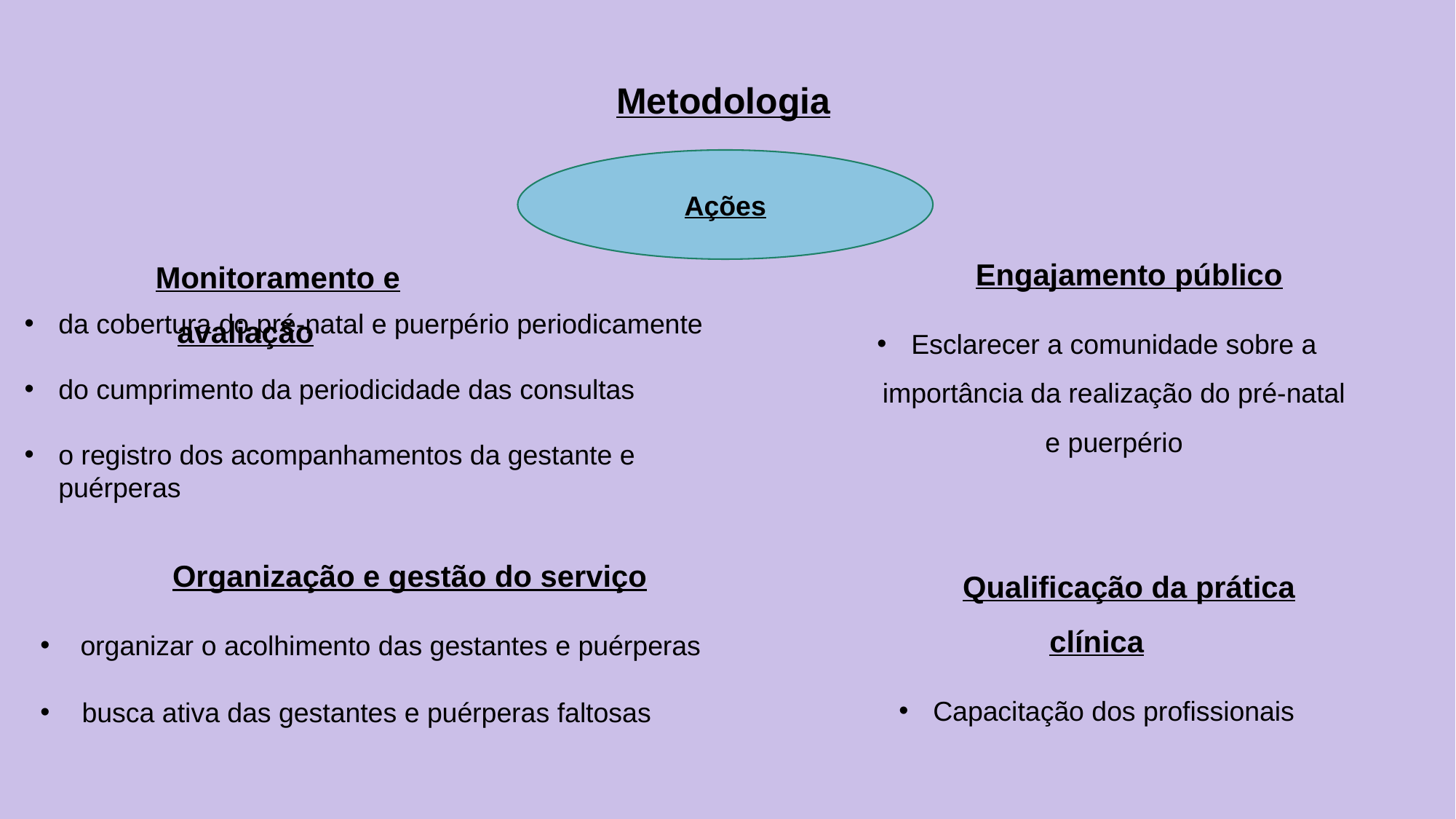

Metodologia
Ações

Engajamento público
Esclarecer a comunidade sobre a importância da realização do pré-natal e puerpério

Monitoramento e avaliação
da cobertura do pré-natal e puerpério periodicamente

do cumprimento da periodicidade das consultas

o registro dos acompanhamentos da gestante e puérperas
Organização e gestão do serviço
 organizar o acolhimento das gestantes e puérperas
 busca ativa das gestantes e puérperas faltosas

Qualificação da prática clínica
Capacitação dos profissionais